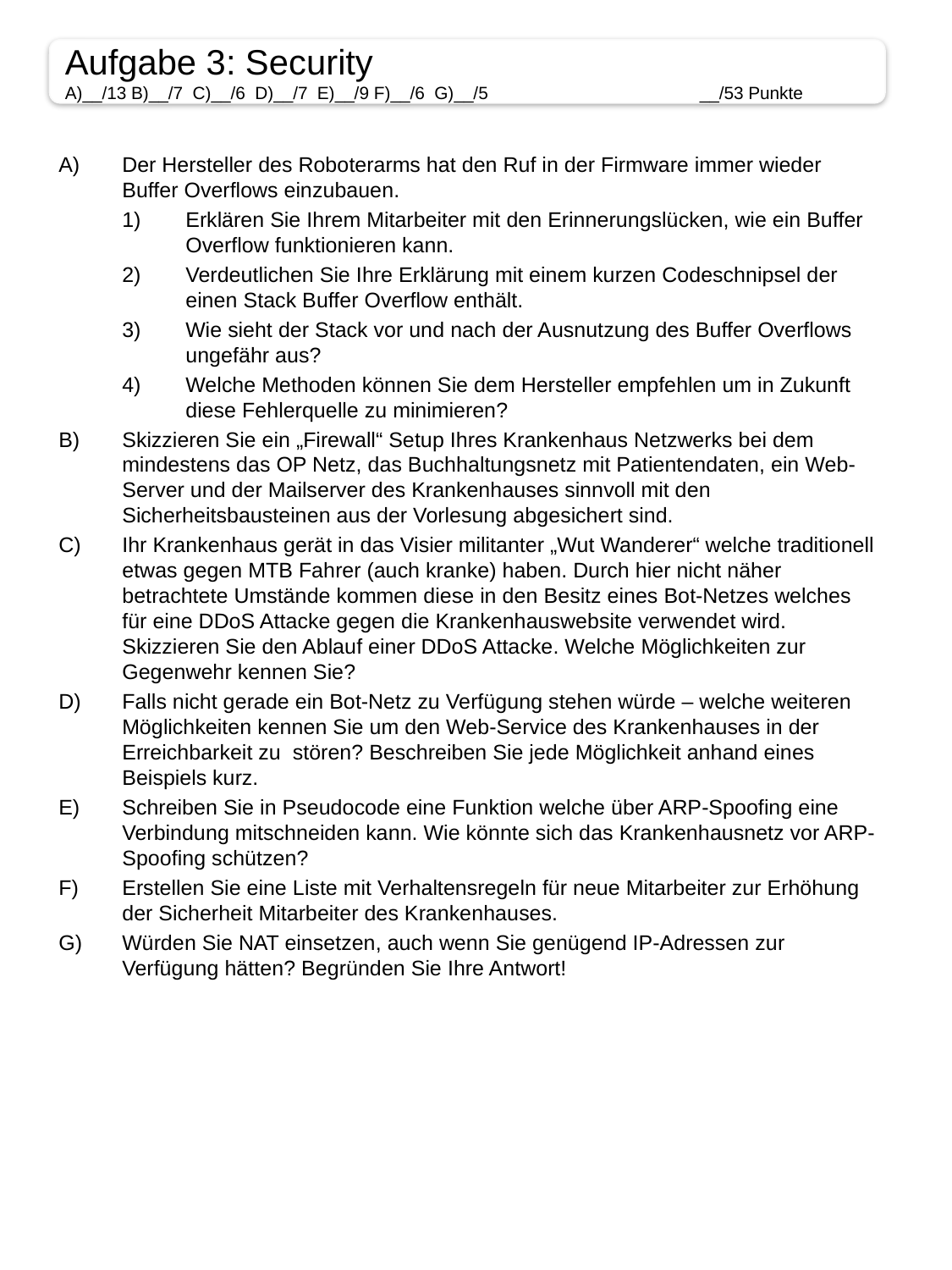

Aufgabe 3: Security
A)__/13 B)__/7  C)__/6  D)__/7  E)__/9 F)__/6  G)__/5 		__/53 Punkte

Der Hersteller des Roboterarms hat den Ruf in der Firmware immer wieder Buffer Overflows einzubauen.
Erklären Sie Ihrem Mitarbeiter mit den Erinnerungslücken, wie ein Buffer Overflow funktionieren kann.
Verdeutlichen Sie Ihre Erklärung mit einem kurzen Codeschnipsel der einen Stack Buffer Overflow enthält.
Wie sieht der Stack vor und nach der Ausnutzung des Buffer Overflows ungefähr aus?
Welche Methoden können Sie dem Hersteller empfehlen um in Zukunft diese Fehlerquelle zu minimieren?
Skizzieren Sie ein „Firewall“ Setup Ihres Krankenhaus Netzwerks bei dem mindestens das OP Netz, das Buchhaltungsnetz mit Patientendaten, ein Web-Server und der Mailserver des Krankenhauses sinnvoll mit den Sicherheitsbausteinen aus der Vorlesung abgesichert sind.
Ihr Krankenhaus gerät in das Visier militanter „Wut Wanderer“ welche traditionell etwas gegen MTB Fahrer (auch kranke) haben. Durch hier nicht näher betrachtete Umstände kommen diese in den Besitz eines Bot-Netzes welches für eine DDoS Attacke gegen die Krankenhauswebsite verwendet wird. Skizzieren Sie den Ablauf einer DDoS Attacke. Welche Möglichkeiten zur Gegenwehr kennen Sie?
Falls nicht gerade ein Bot-Netz zu Verfügung stehen würde – welche weiteren Möglichkeiten kennen Sie um den Web-Service des Krankenhauses in der Erreichbarkeit zu  stören? Beschreiben Sie jede Möglichkeit anhand eines Beispiels kurz.
Schreiben Sie in Pseudocode eine Funktion welche über ARP-Spoofing eine Verbindung mitschneiden kann. Wie könnte sich das Krankenhausnetz vor ARP-Spoofing schützen?
Erstellen Sie eine Liste mit Verhaltensregeln für neue Mitarbeiter zur Erhöhung der Sicherheit Mitarbeiter des Krankenhauses.
Würden Sie NAT einsetzen, auch wenn Sie genügend IP-Adressen zur Verfügung hätten? Begründen Sie Ihre Antwort!